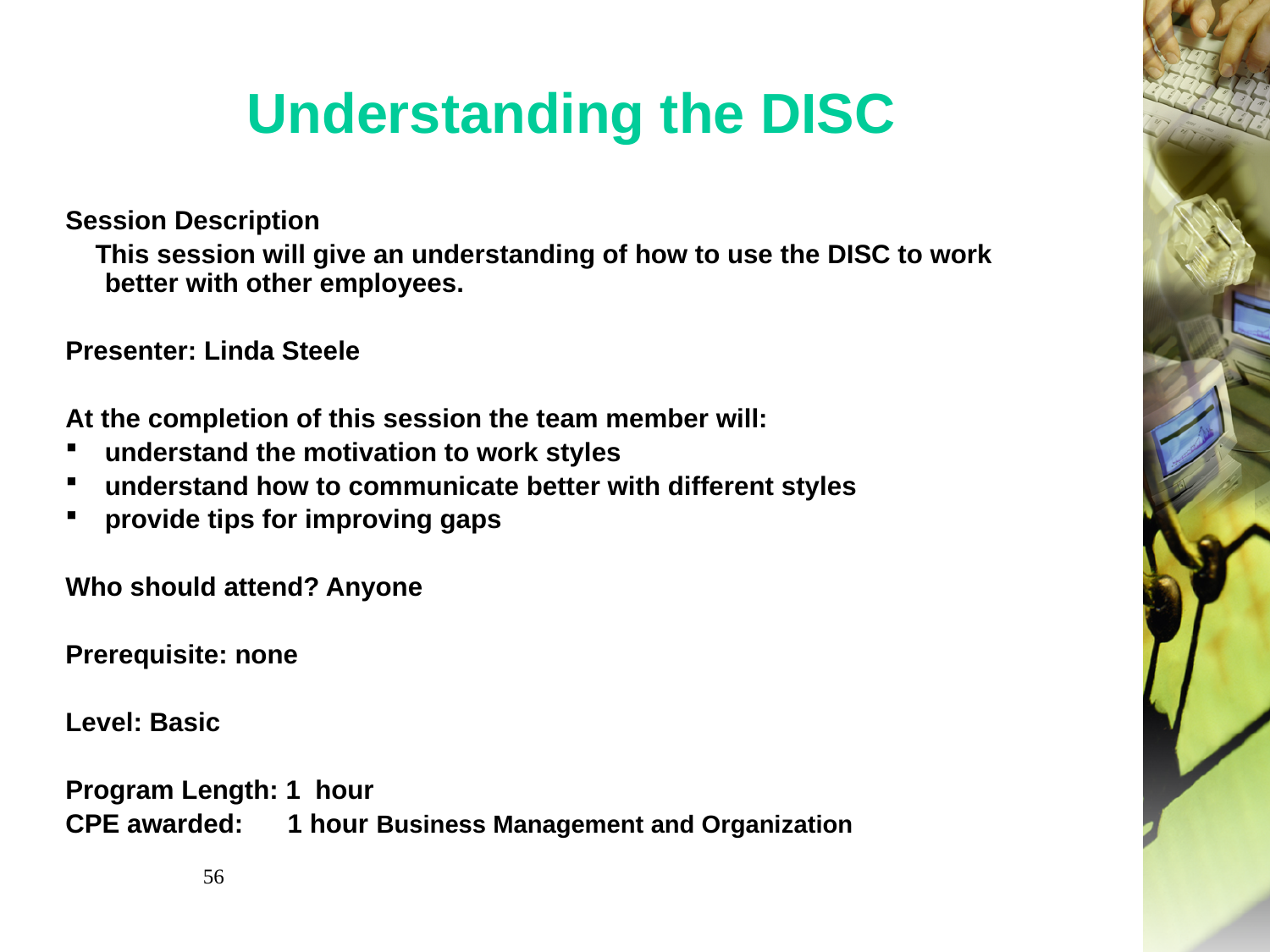

# Understanding the DISC
Session Description
    This session will give an understanding of how to use the DISC to work better with other employees.

Presenter: Linda Steele

At the completion of this session the team member will:
understand the motivation to work styles
understand how to communicate better with different styles
provide tips for improving gaps

Who should attend? Anyone

Prerequisite: none

Level: Basic

Program Length: 1  hour
CPE awarded:      1 hour Business Management and Organization

56